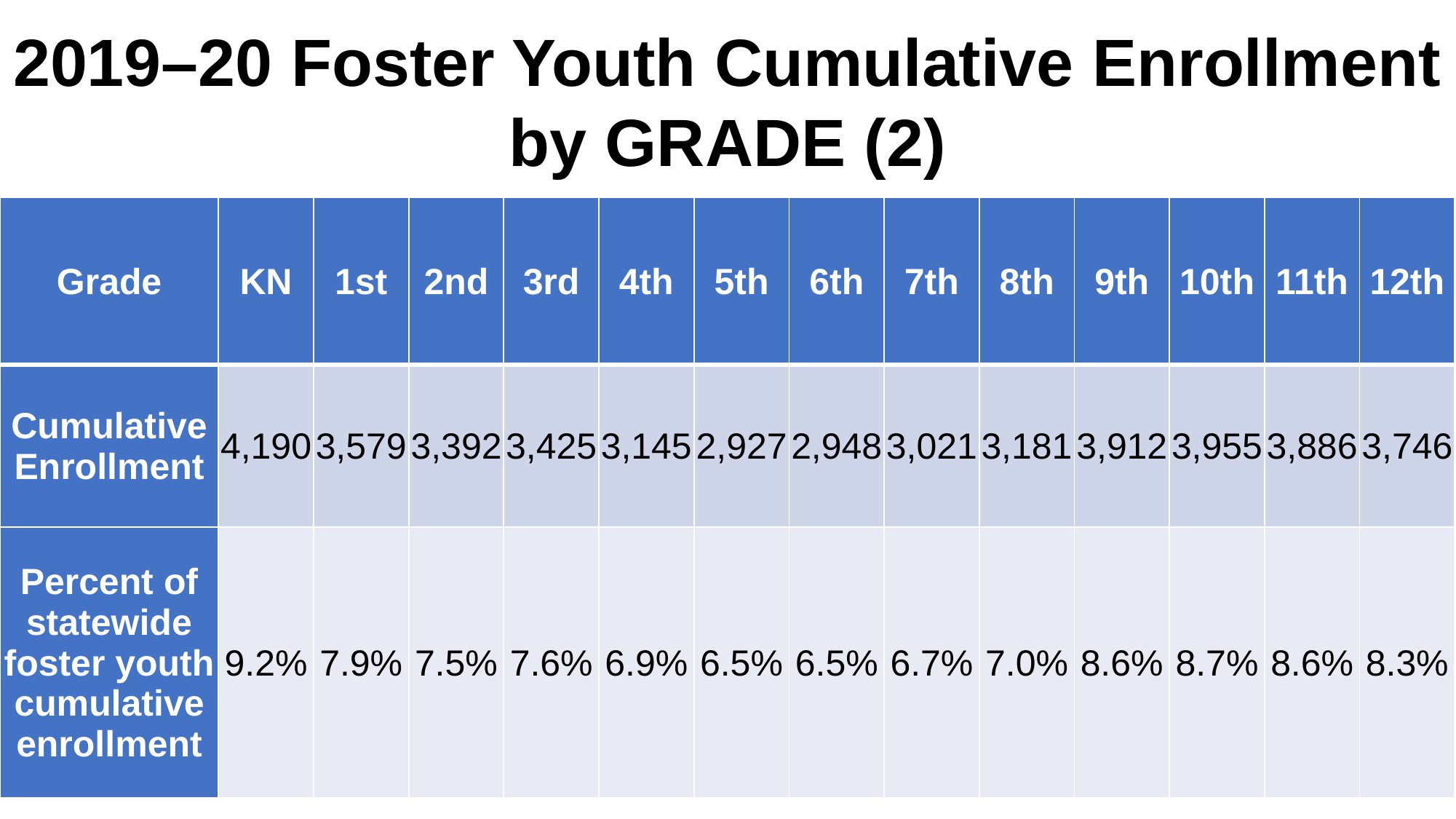

# 2019–20 Foster Youth Cumulative Enrollment by GRADE (2)
| Grade | KN | 1st | 2nd | 3rd | 4th | 5th | 6th | 7th | 8th | 9th | 10th | 11th | 12th |
| --- | --- | --- | --- | --- | --- | --- | --- | --- | --- | --- | --- | --- | --- |
| Cumulative Enrollment | 4,190 | 3,579 | 3,392 | 3,425 | 3,145 | 2,927 | 2,948 | 3,021 | 3,181 | 3,912 | 3,955 | 3,886 | 3,746 |
| Percent of statewide foster youth cumulative enrollment | 9.2% | 7.9% | 7.5% | 7.6% | 6.9% | 6.5% | 6.5% | 6.7% | 7.0% | 8.6% | 8.7% | 8.6% | 8.3% |